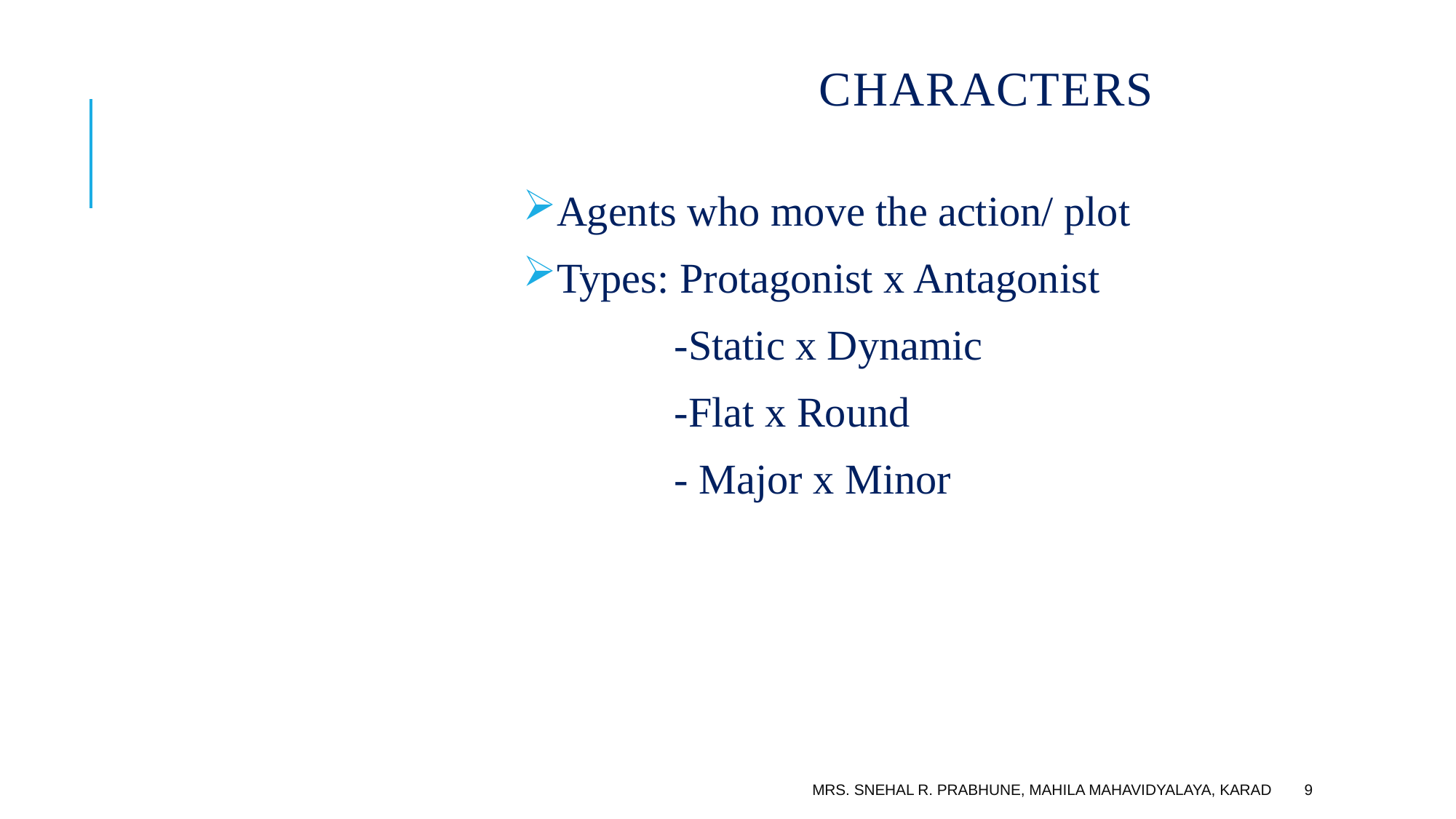

# characters
Agents who move the action/ plot
Types: Protagonist x Antagonist
	    -Static x Dynamic
	    -Flat x Round
	    - Major x Minor

Mrs. Snehal R. Prabhune, Mahila Mahavidyalaya, Karad
9